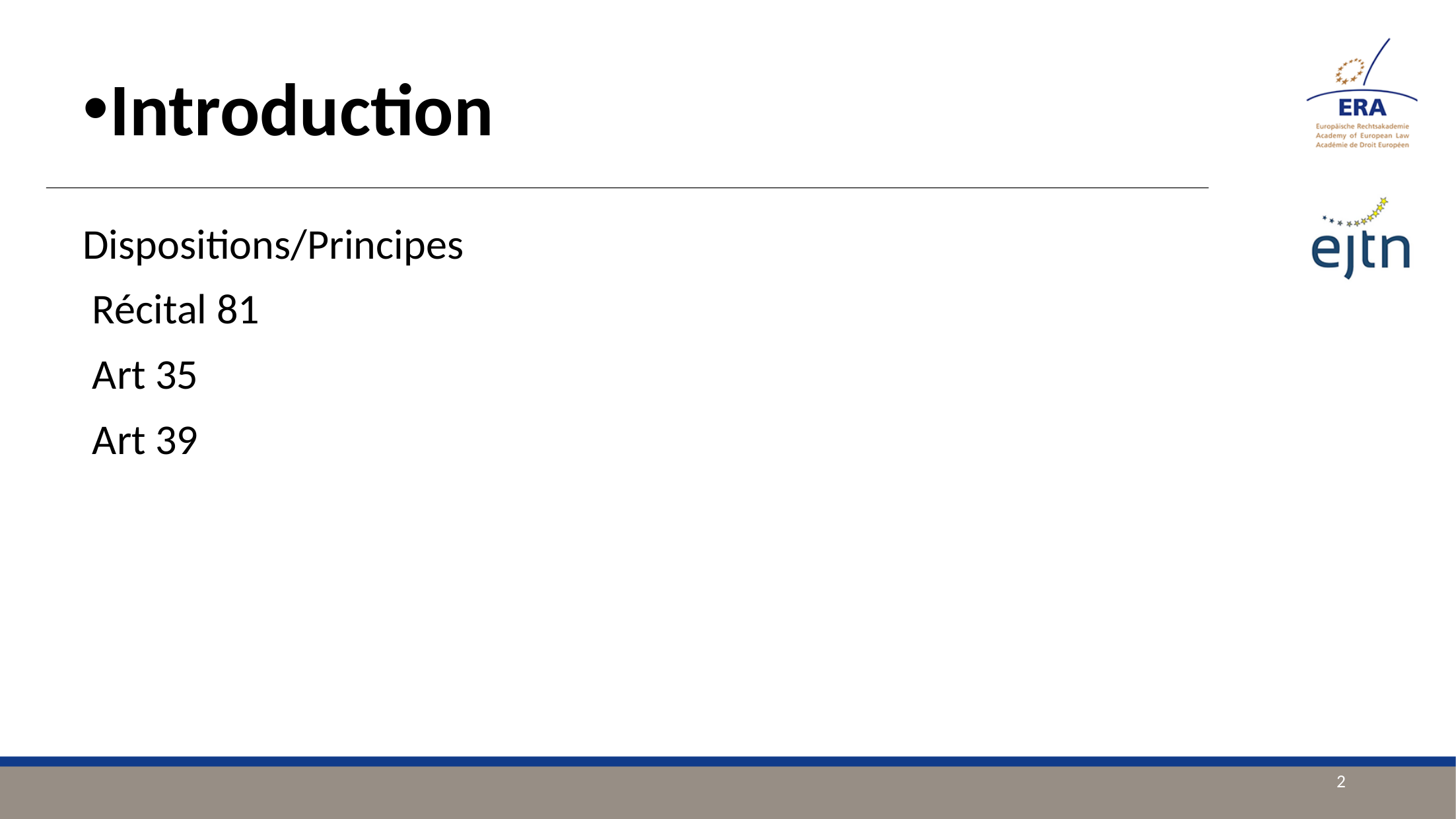

Introduction
Dispositions/Principes
 Récital 81
 Art 35
 Art 39

2